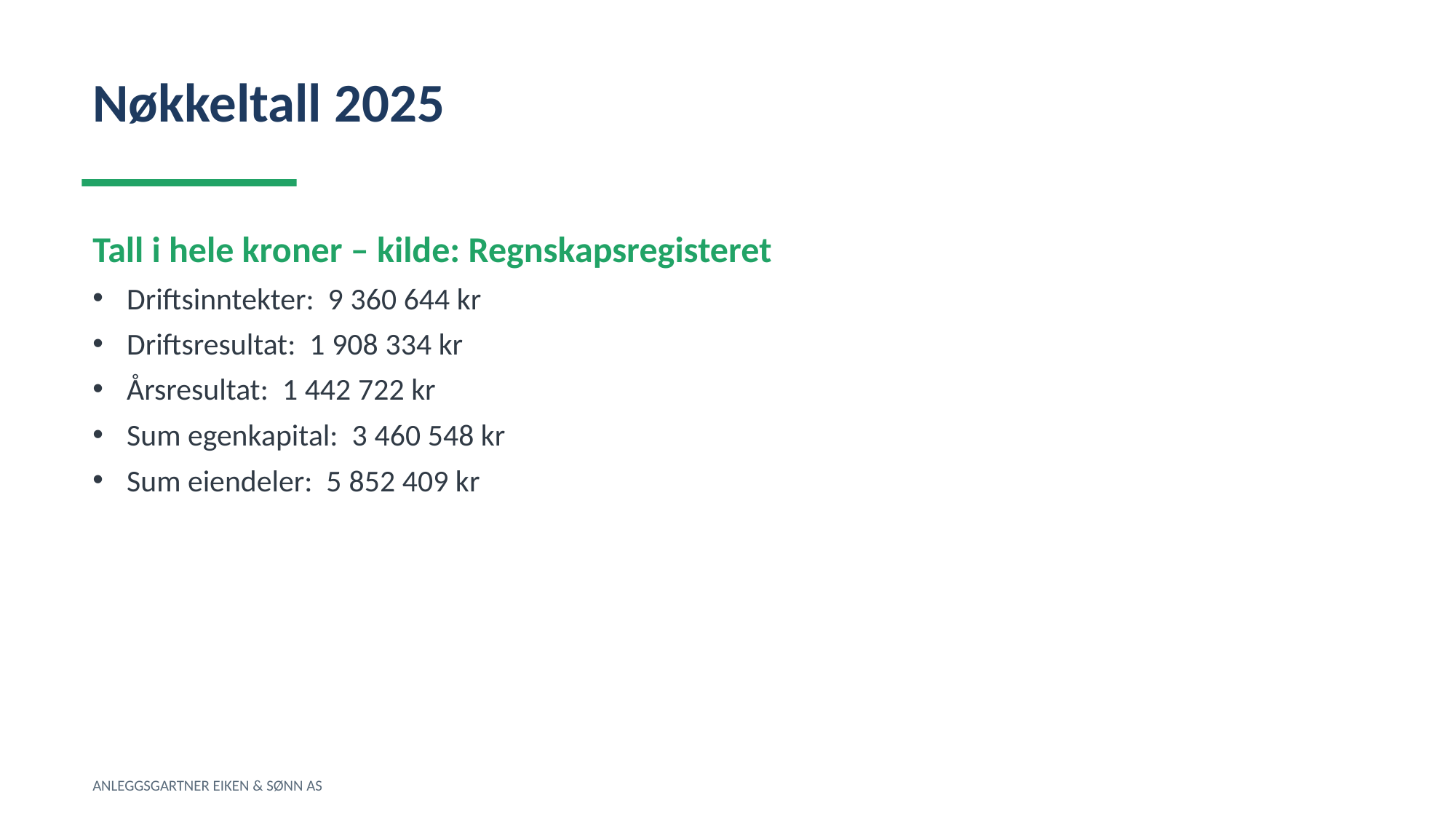

Nøkkeltall 2025

Tall i hele kroner – kilde: Regnskapsregisteret
Driftsinntekter:  9 360 644 kr
Driftsresultat:  1 908 334 kr
Årsresultat:  1 442 722 kr
Sum egenkapital:  3 460 548 kr
Sum eiendeler:  5 852 409 kr
ANLEGGSGARTNER EIKEN & SØNN AS